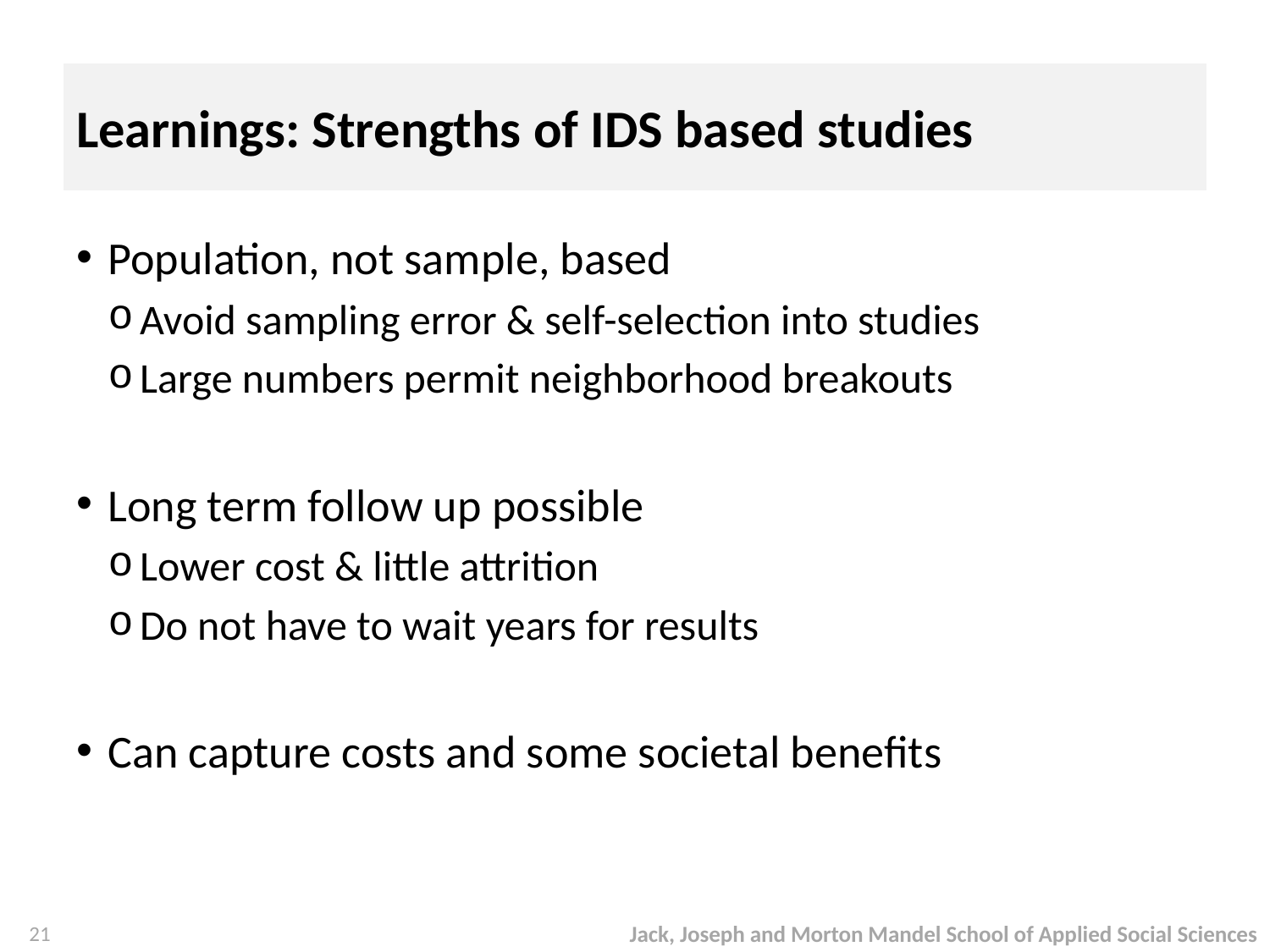

# Learnings: Strengths of IDS based studies
Population, not sample, based
Avoid sampling error & self-selection into studies
Large numbers permit neighborhood breakouts

Long term follow up possible
Lower cost & little attrition
Do not have to wait years for results

Can capture costs and some societal benefits